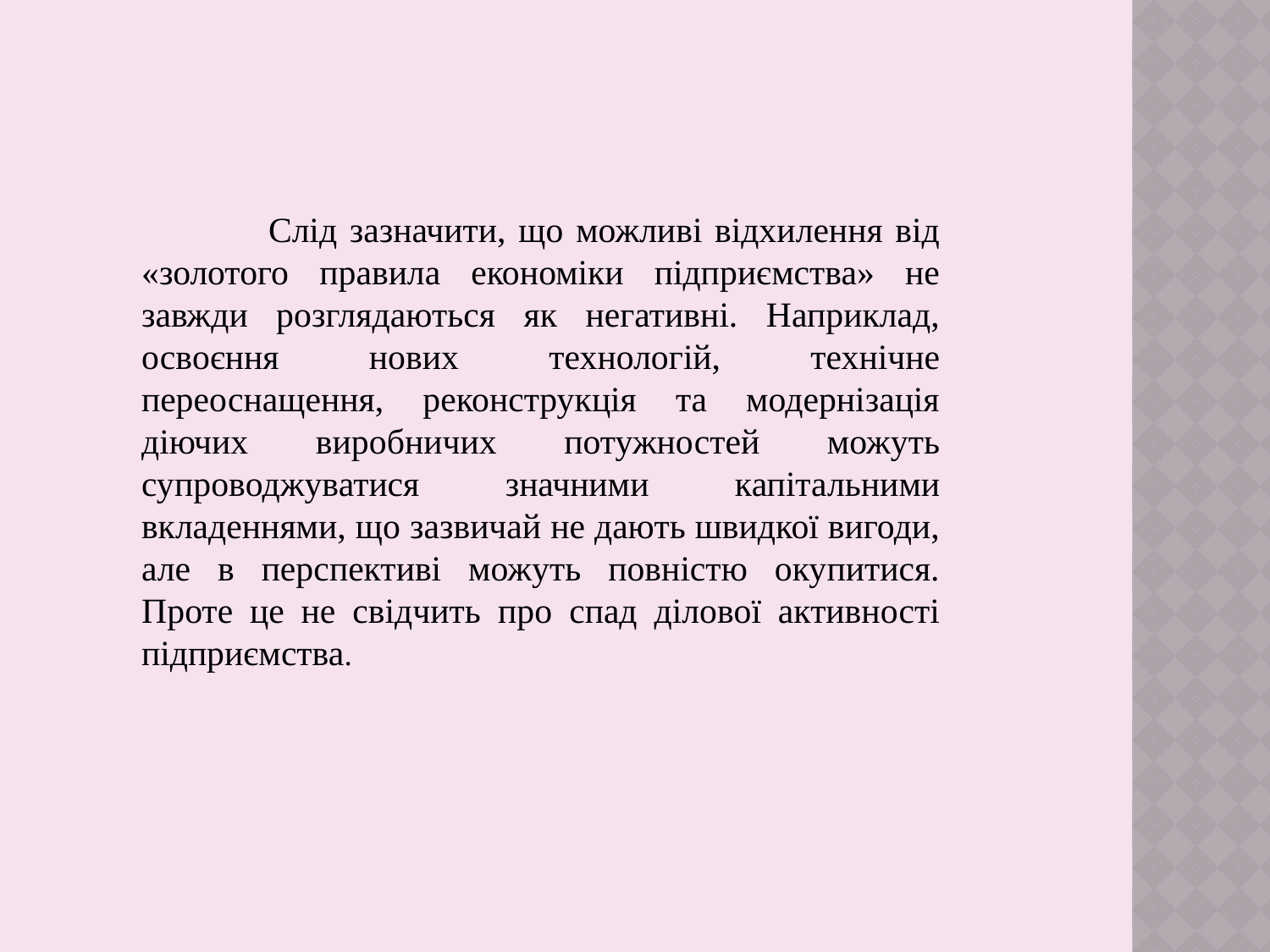

Слід зазначити, що можливі відхилення від «золотого правила економіки підприємства» не завжди розглядаються як негативні. Наприклад, освоєння нових технологій, технічне переоснащення, реконструкція та модернізація діючих виробничих потужностей можуть супроводжуватися значними капітальними вкладеннями, що зазвичай не дають швидкої вигоди, але в перспективі можуть повністю окупитися. Проте це не свідчить про спад ділової активності підприємства.